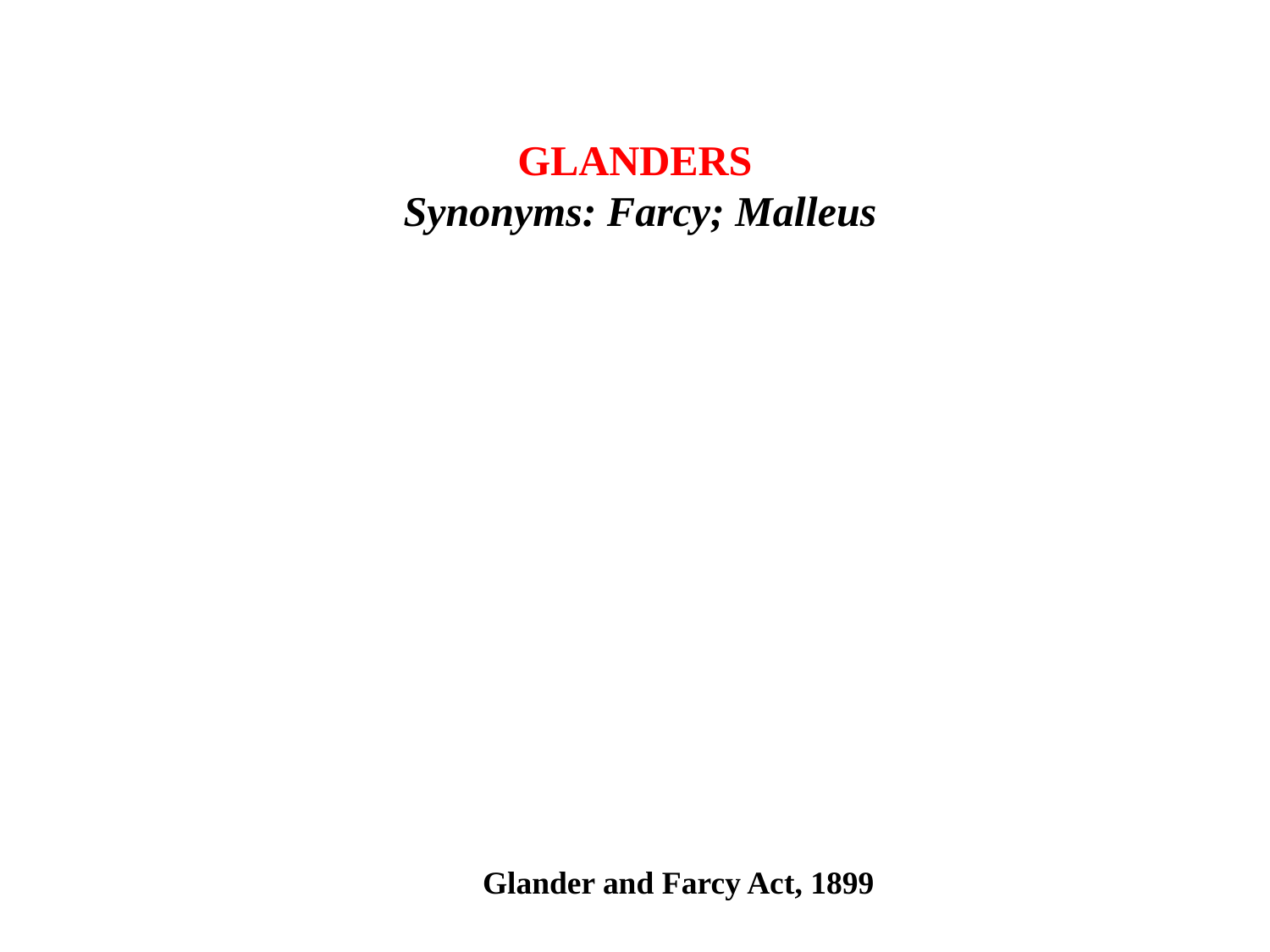

GLANDERS
Synonyms: Farcy; Malleus
Glander and Farcy Act, 1899